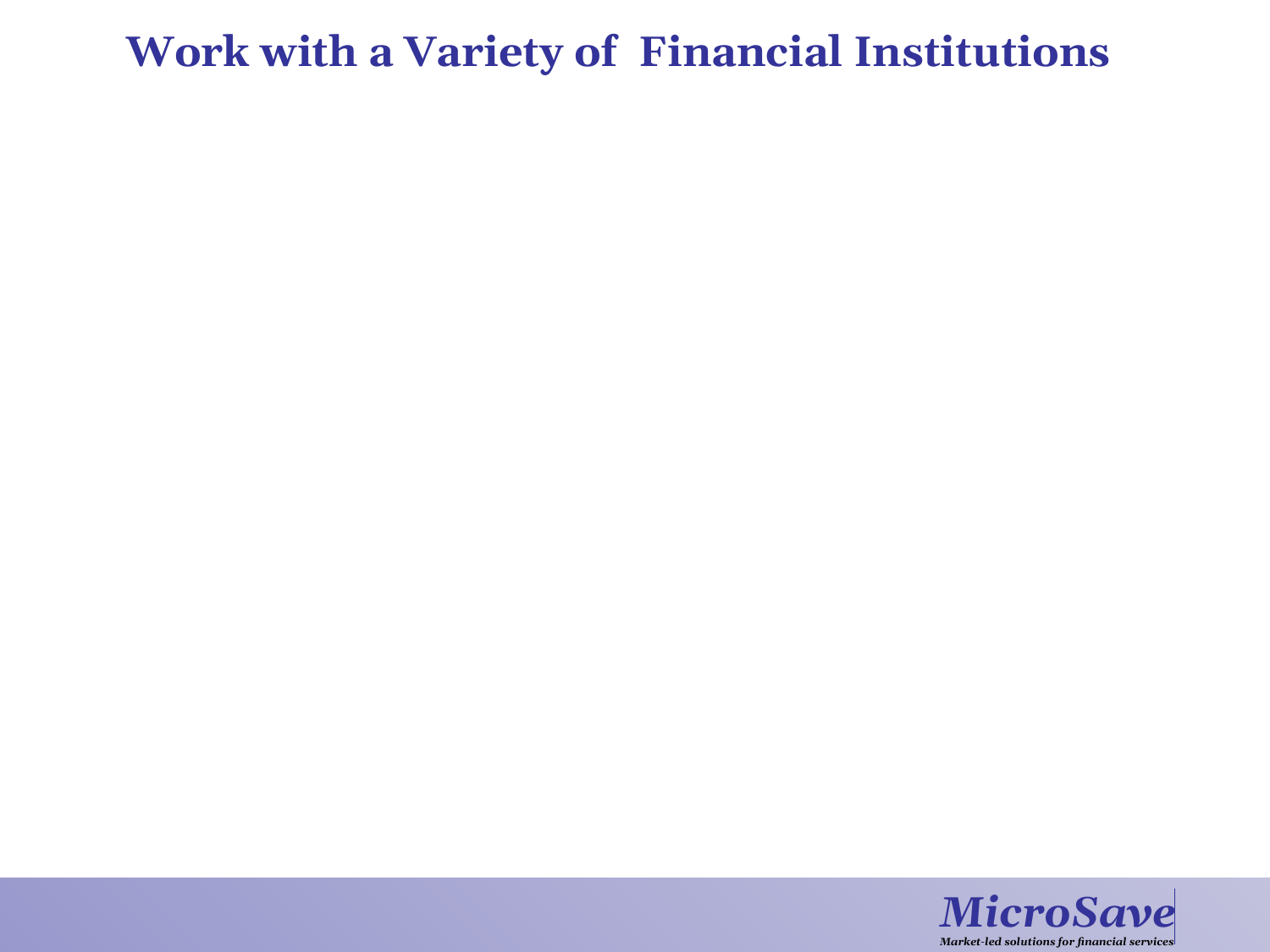

# Work with a Variety of  Financial Institutions